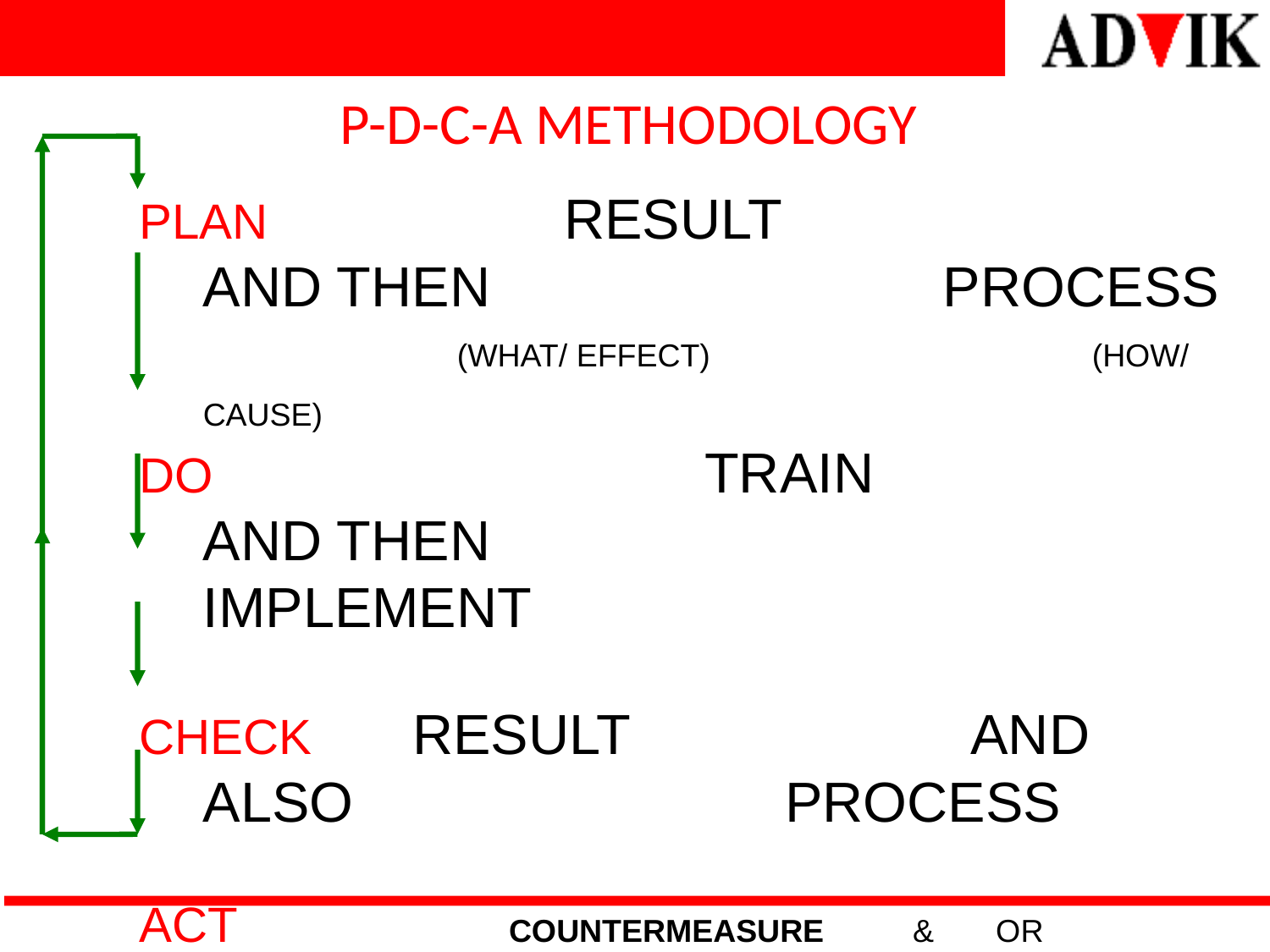

# P-D-C-A METHODOLOGY

PLAN	                 RESULT                      AND THEN   	                       PROCESS
			(WHAT/ EFFECT)				(HOW/ CAUSE)
DO		                  TRAIN                       AND THEN   	                     IMPLEMENT

CHECK 	      RESULT                      AND ALSO   	                     PROCESS

ACT	             COUNTERMEASURE          &       OR                     MAINTAIN AS
			   (FOR RESULTS)				 IT IS &
			    PREVENTION				IMPROVE
			     (FOR CAUSES)